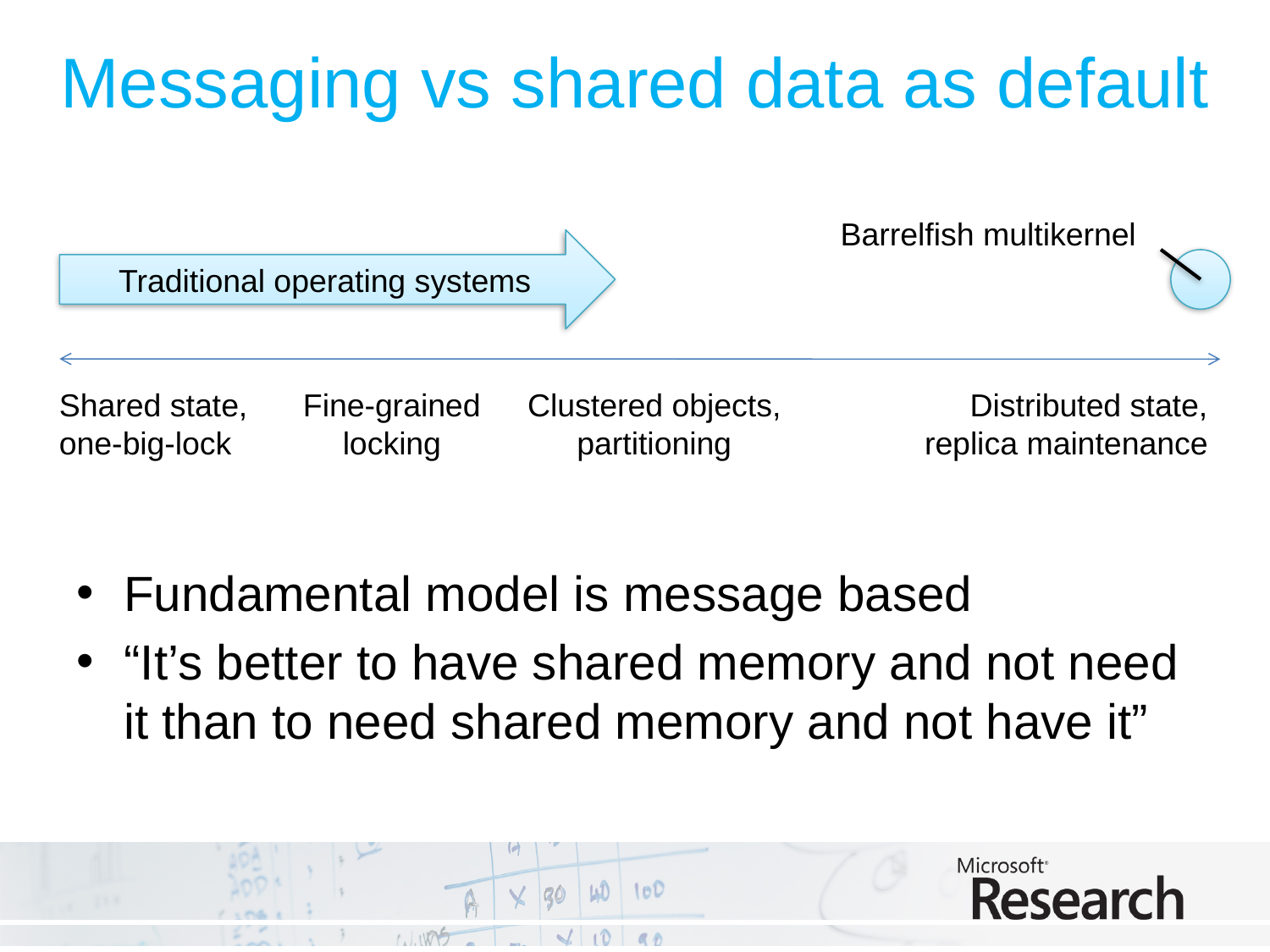

# Messaging vs shared data as default
Barrelfish multikernel

Traditional operating systems
Shared state,
one-big-lock
Fine-grained
locking
Clustered objects,
partitioning
Distributed state,
replica maintenance
Fundamental model is message based
“It’s better to have shared memory and not need it than to need shared memory and not have it”